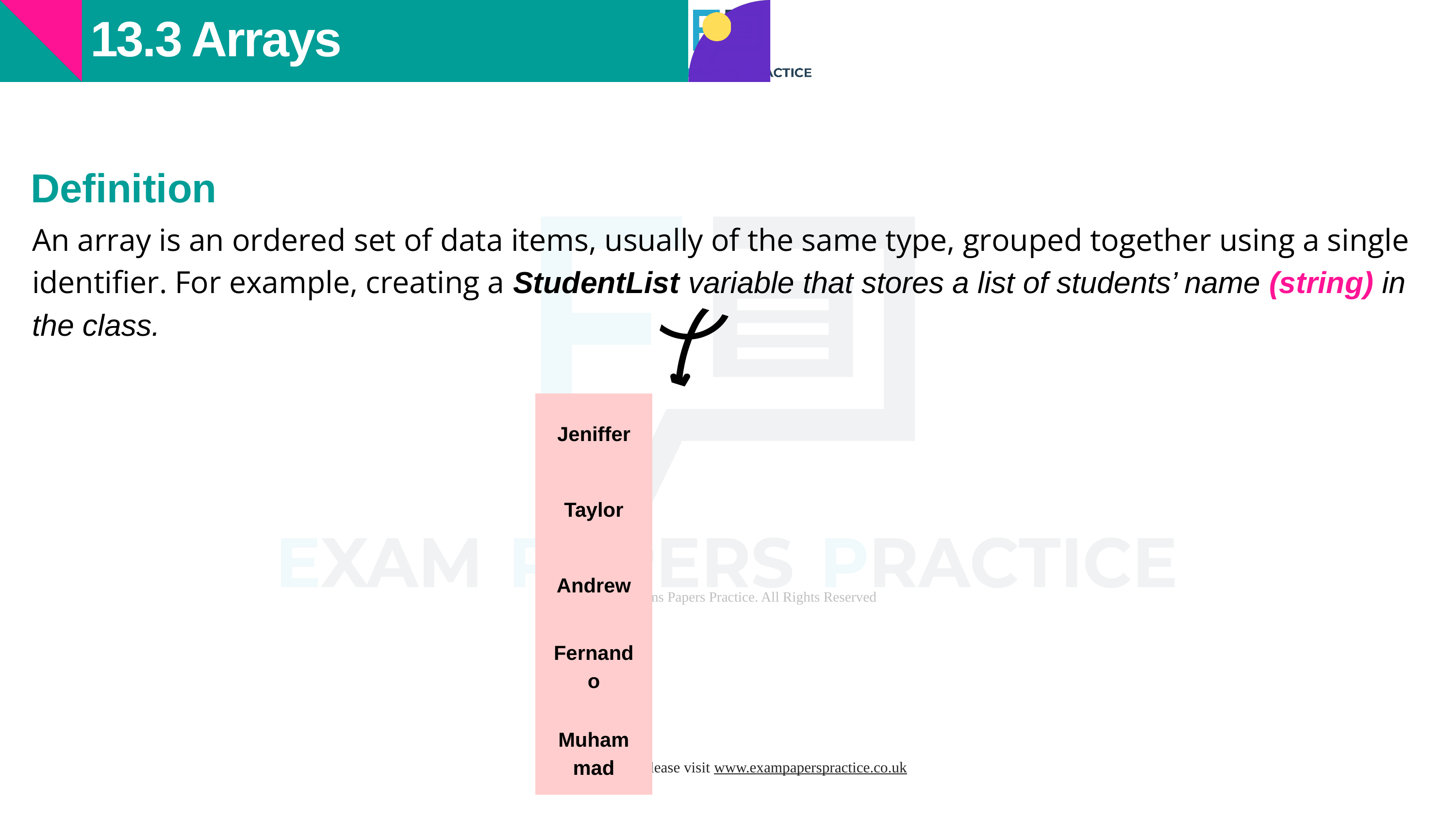

13.3 Arrays

Definition
An array is an ordered set of data items, usually of the same type, grouped together using a single identifier. For example, creating a StudentList variable that stores a list of students’ name (string) in the class.

| Jeniffer |
| --- |
| Taylor |
| Andrew |
| Fernando |
| Muhammad |